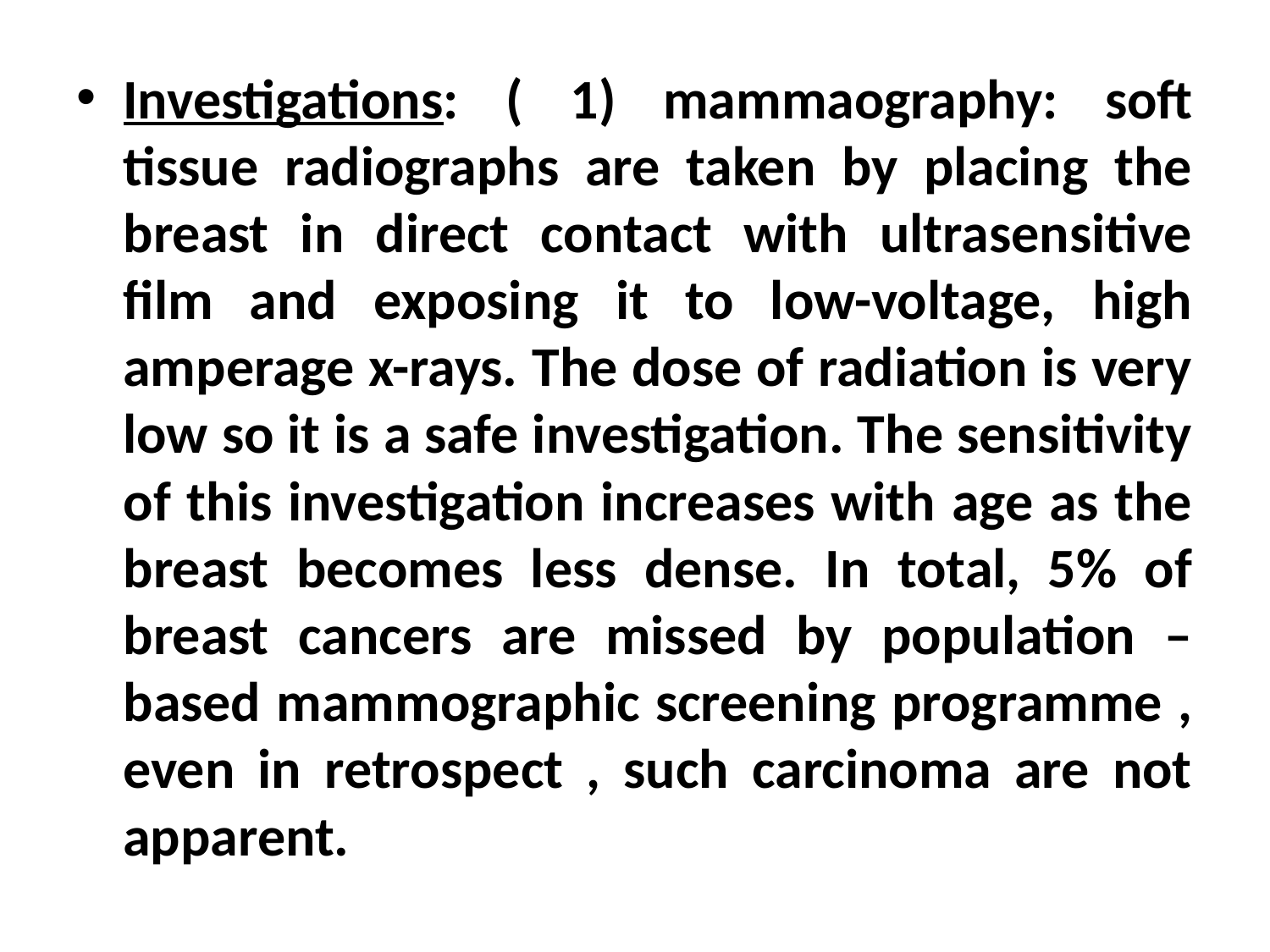

Investigations: ( 1) mammaography: soft tissue radiographs are taken by placing the breast in direct contact with ultrasensitive film and exposing it to low-voltage, high amperage x-rays. The dose of radiation is very low so it is a safe investigation. The sensitivity of this investigation increases with age as the breast becomes less dense. In total, 5% of breast cancers are missed by population –based mammographic screening programme , even in retrospect , such carcinoma are not apparent.